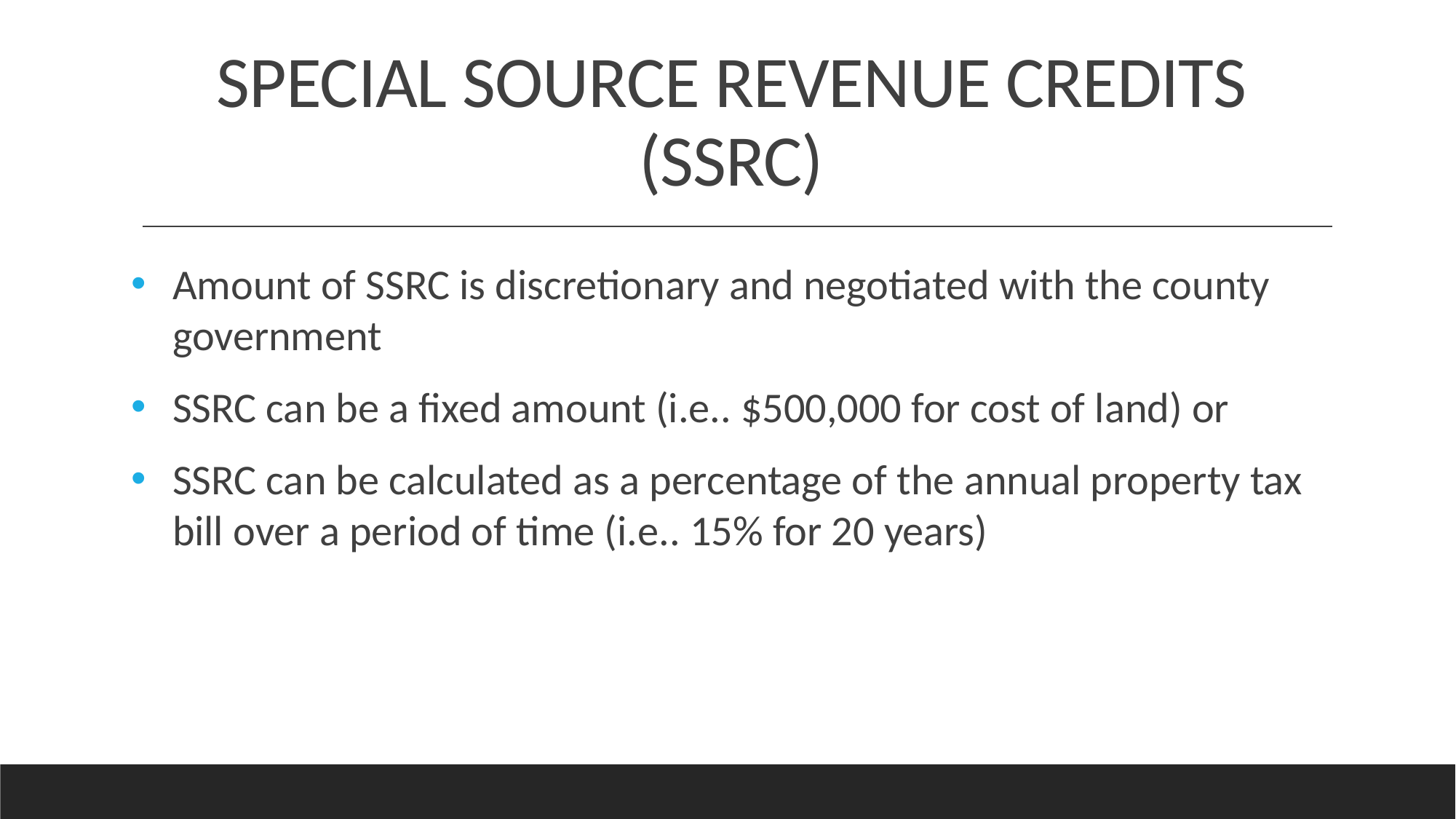

# SPECIAL SOURCE REVENUE CREDITS (SSRC)
Amount of SSRC is discretionary and negotiated with the county government
SSRC can be a fixed amount (i.e.. $500,000 for cost of land) or
SSRC can be calculated as a percentage of the annual property tax bill over a period of time (i.e.. 15% for 20 years)